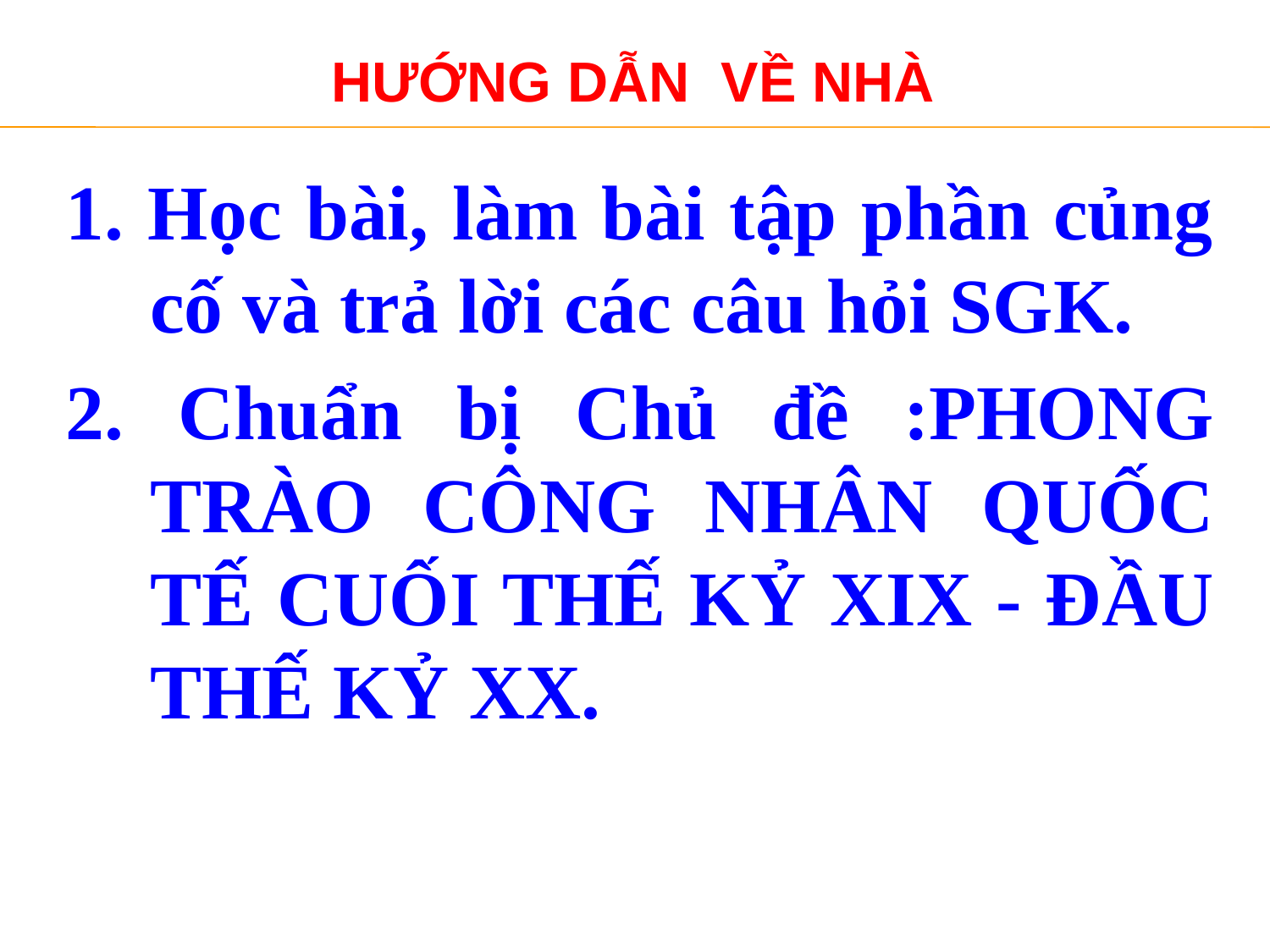

HƯỚNG DẪN  VỀ NHÀ

1. Học bài, làm bài tập phần củng cố và trả lời các câu hỏi SGK.
2. Chuẩn bị Chủ đề :PHONG TRÀO CÔNG NHÂN QUỐC TẾ CUỐI THẾ KỶ XIX - ĐẦU THẾ KỶ XX.